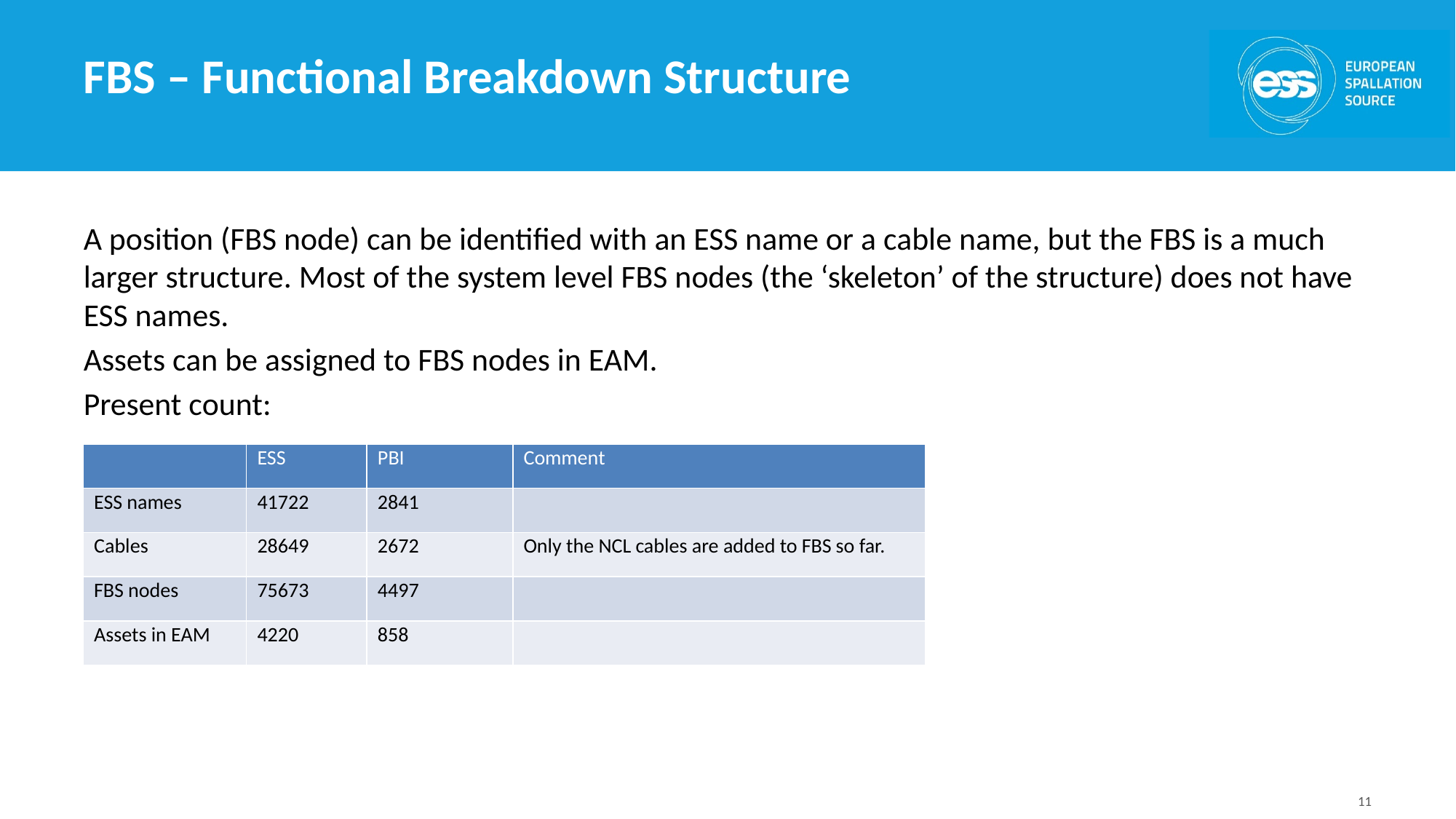

# FBS – Functional Breakdown Structure
A position (FBS node) can be identified with an ESS name or a cable name, but the FBS is a much larger structure. Most of the system level FBS nodes (the ‘skeleton’ of the structure) does not have ESS names.
Assets can be assigned to FBS nodes in EAM.
Present count:

|  | ESS | PBI | Comment |
| --- | --- | --- | --- |
| ESS names | 41722 | 2841 |  |
| Cables | 28649 | 2672 | Only the NCL cables are added to FBS so far. |
| FBS nodes | 75673 | 4497 |  |
| Assets in EAM | 4220 | 858 |  |
11